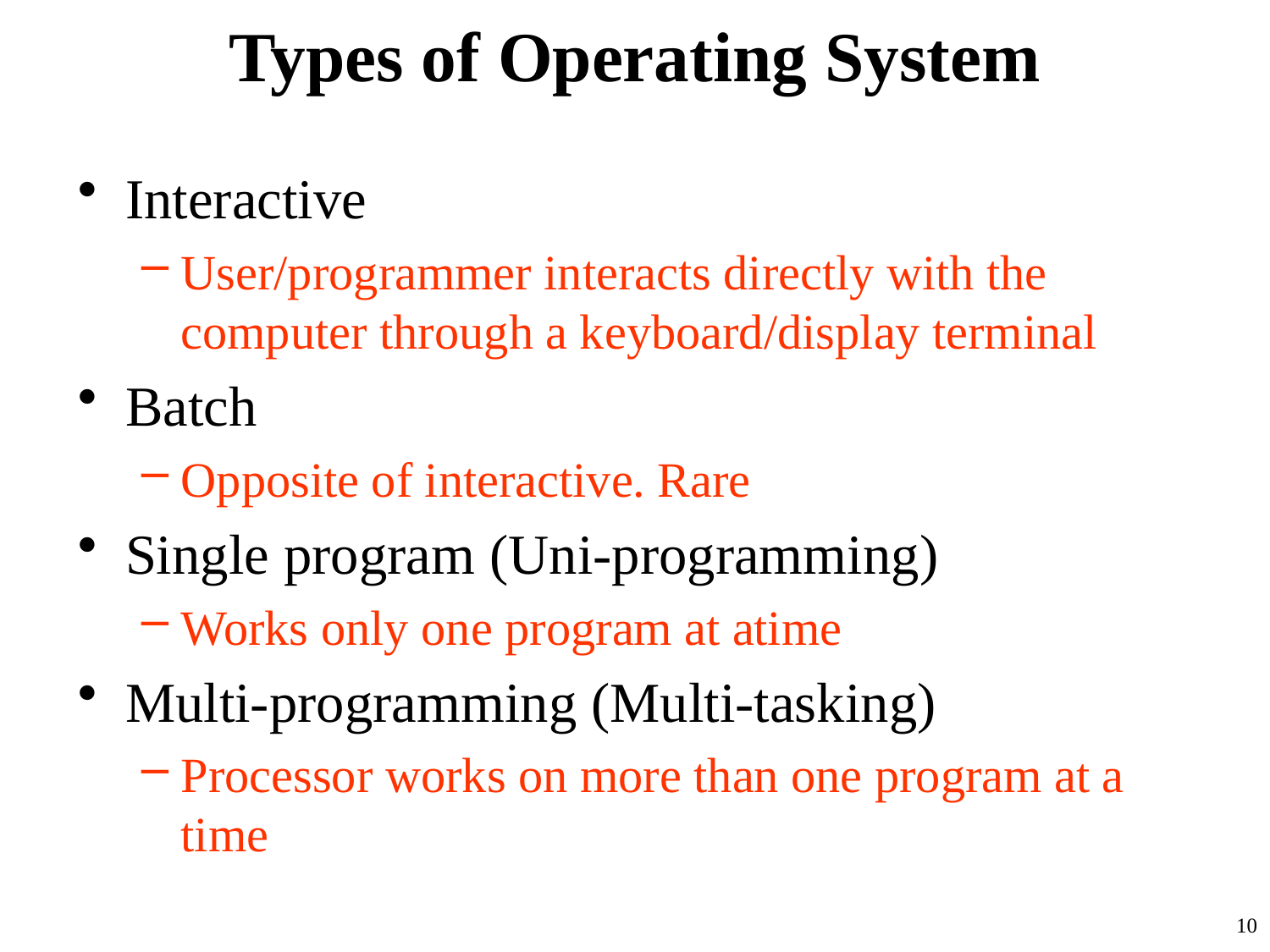

# Types of Operating System
Interactive
User/programmer interacts directly with the computer through a keyboard/display terminal
Batch
Opposite of interactive. Rare
Single program (Uni-programming)
Works only one program at atime
Multi-programming (Multi-tasking)
Processor works on more than one program at a time

10